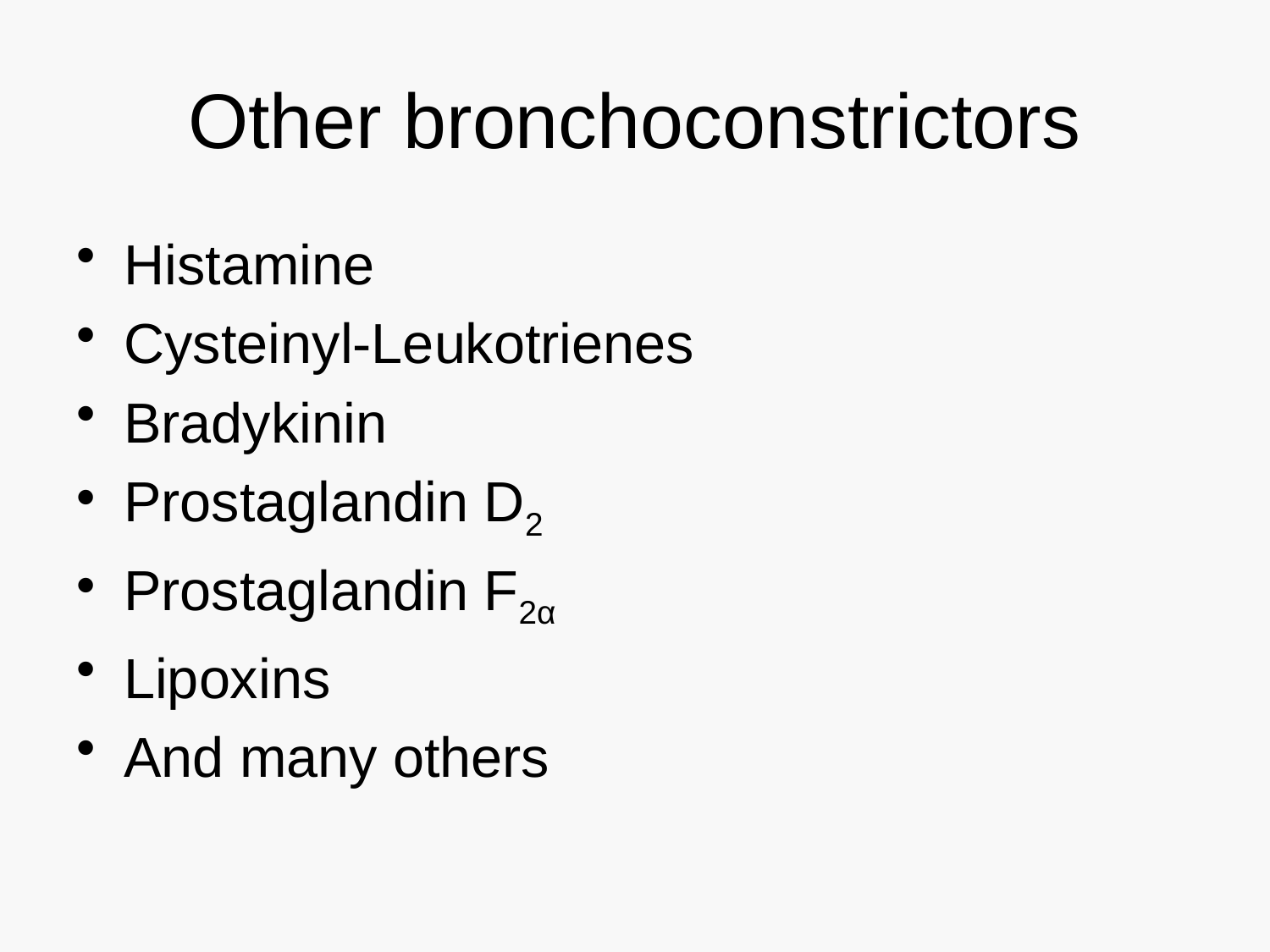

# Other bronchoconstrictors
Histamine
Cysteinyl-Leukotrienes
Bradykinin
Prostaglandin D2
Prostaglandin F2α
Lipoxins
And many others